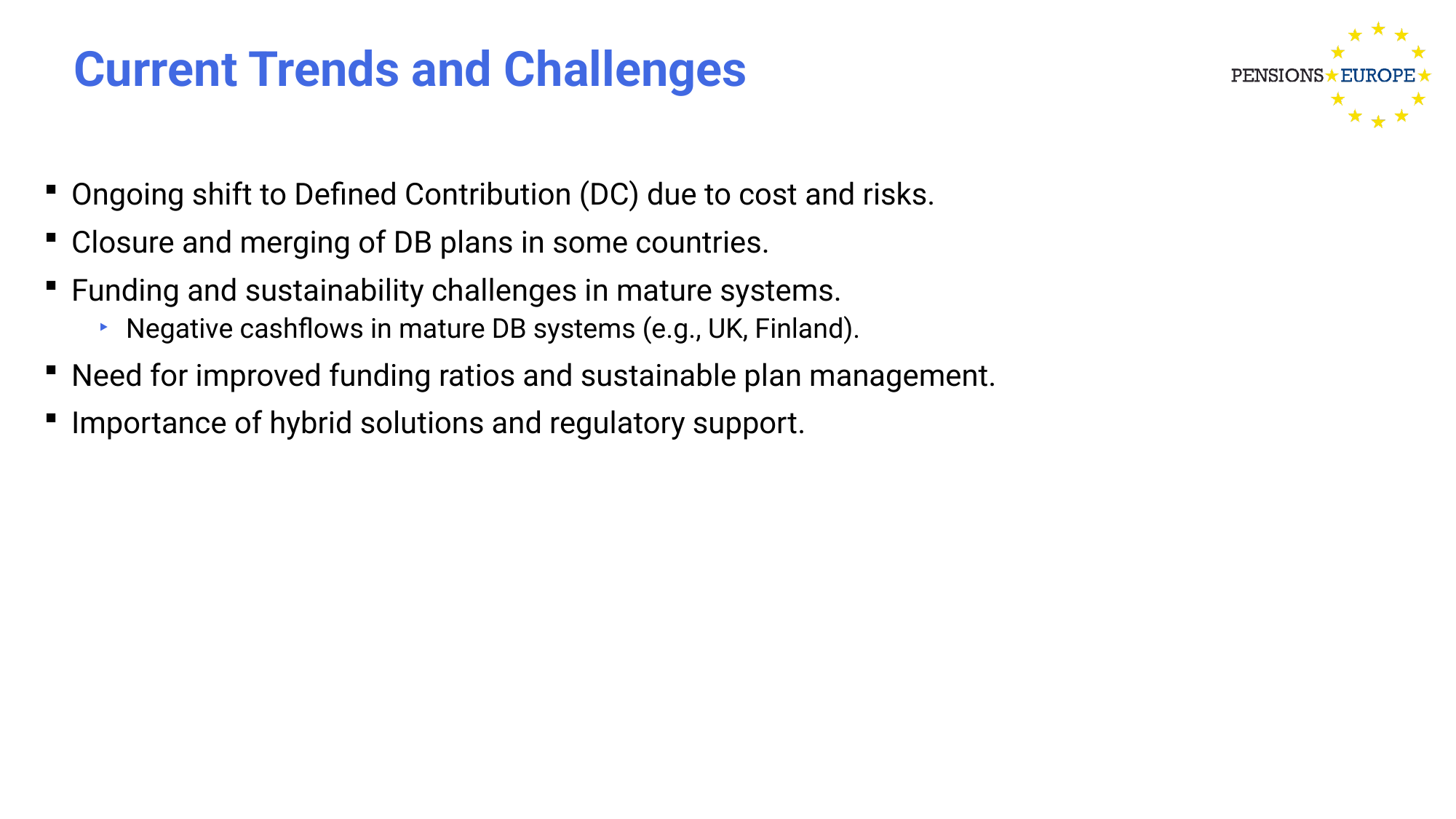

Current Trends and Challenges

Ongoing shift to Defined Contribution (DC) due to cost and risks.
Closure and merging of DB plans in some countries.
Funding and sustainability challenges in mature systems.
Negative cashflows in mature DB systems (e.g., UK, Finland).
Need for improved funding ratios and sustainable plan management.
Importance of hybrid solutions and regulatory support.